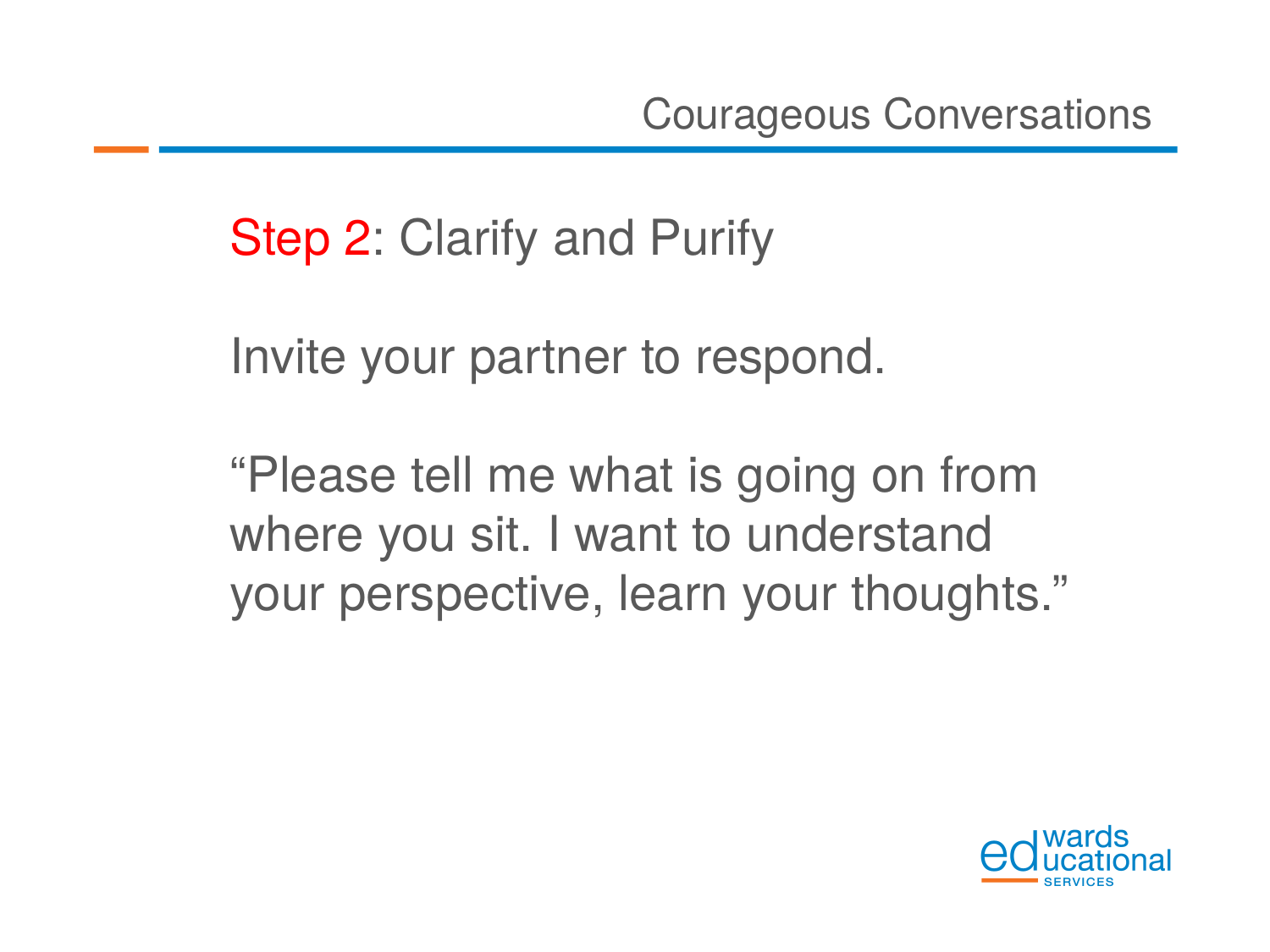

Courageous Conversations

Step 2: Clarify and Purify

Invite your partner to respond.

“Please tell me what is going on from where you sit. I want to understand your perspective, learn your thoughts.”